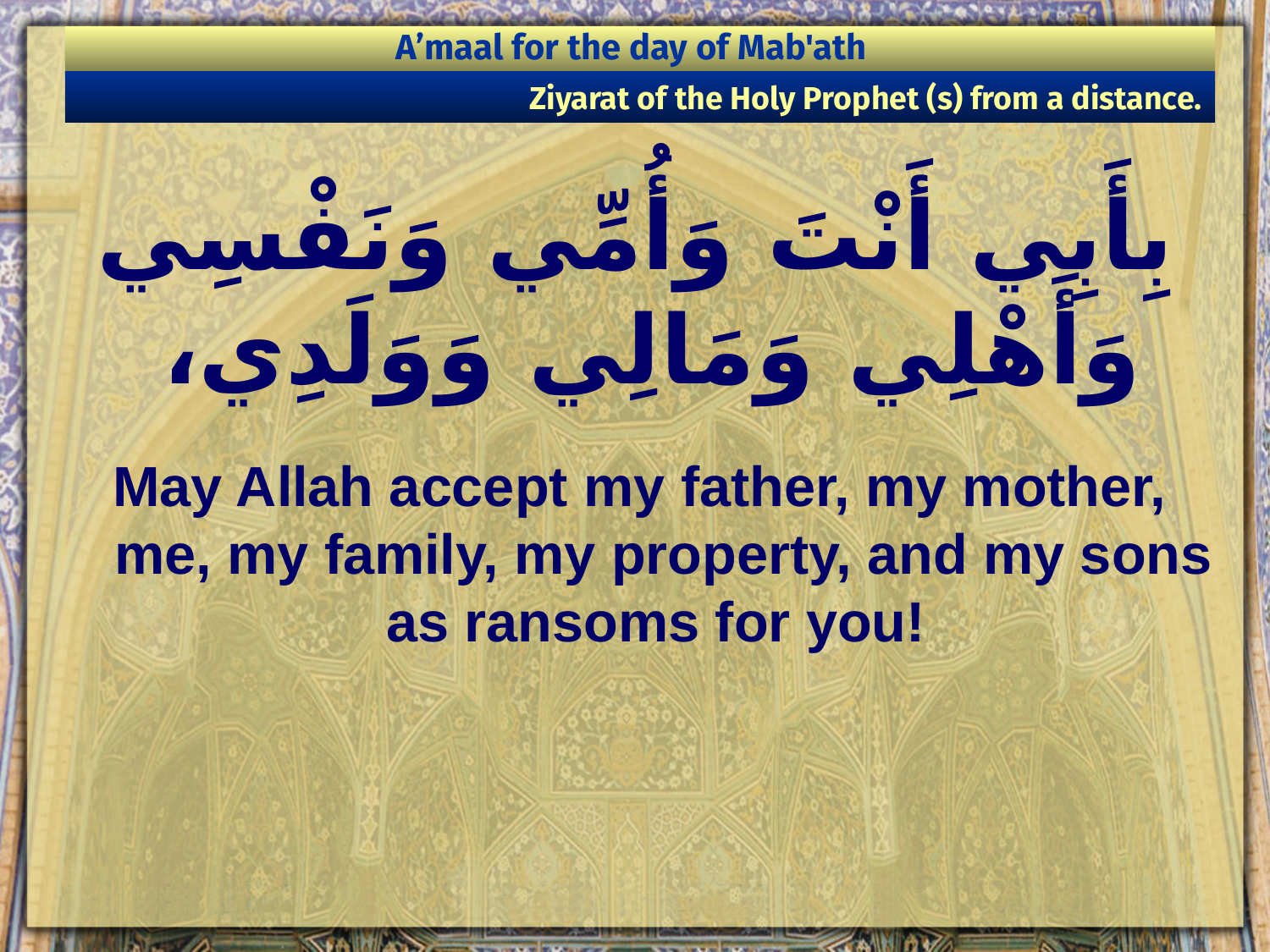

A’maal for the day of Mab'ath
Ziyarat of the Holy Prophet (s) from a distance.
# بِأَبِي أَنْتَ وَأُمِّي وَنَفْسِي وَأَهْلِي وَمَالِي وَوَلَدِي،
May Allah accept my father, my mother, me, my family, my property, and my sons as ransoms for you!